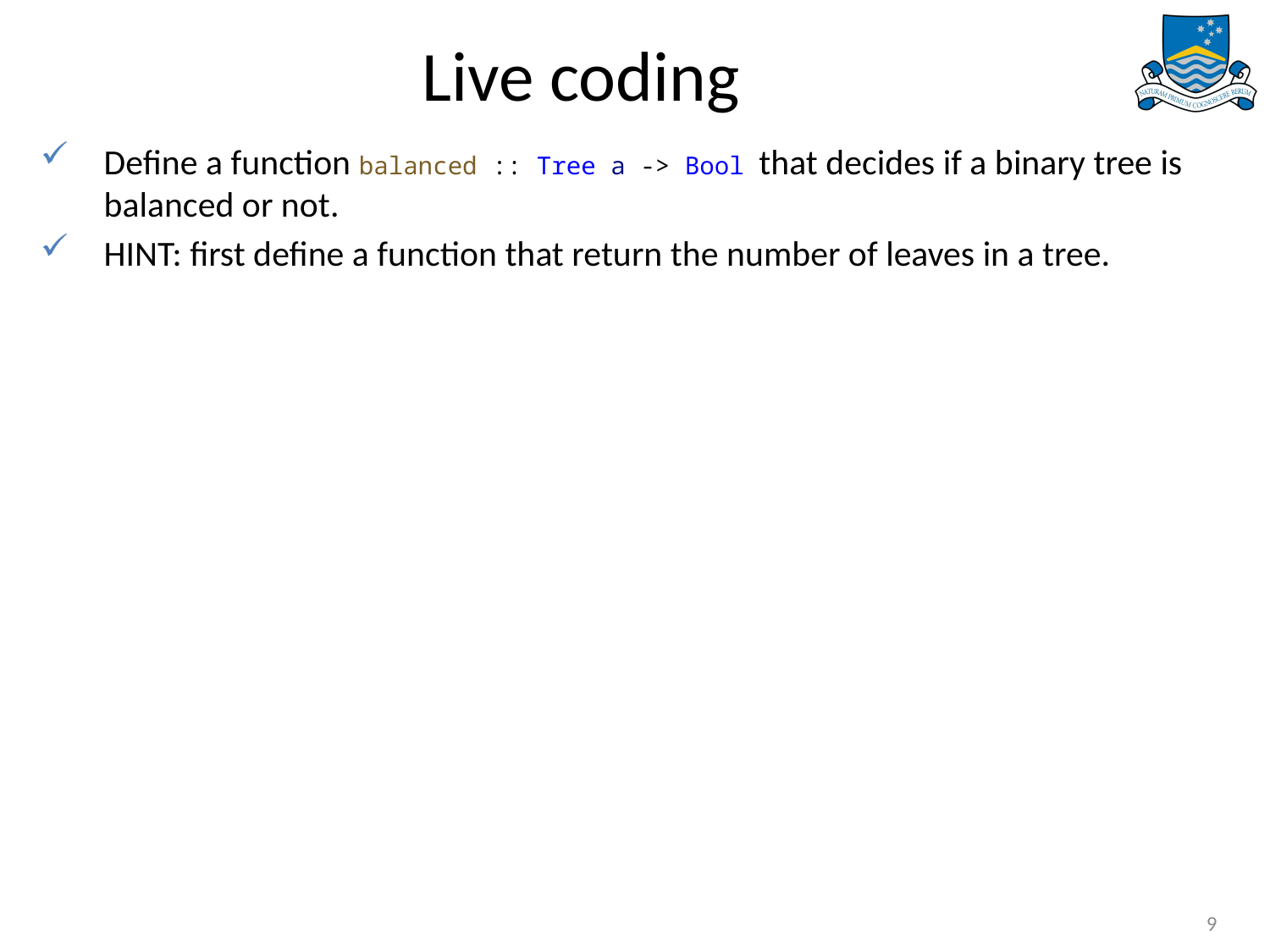

# Live coding
Define a function balanced :: Tree a -> Bool that decides if a binary tree is balanced or not.
HINT: first define a function that return the number of leaves in a tree.
9